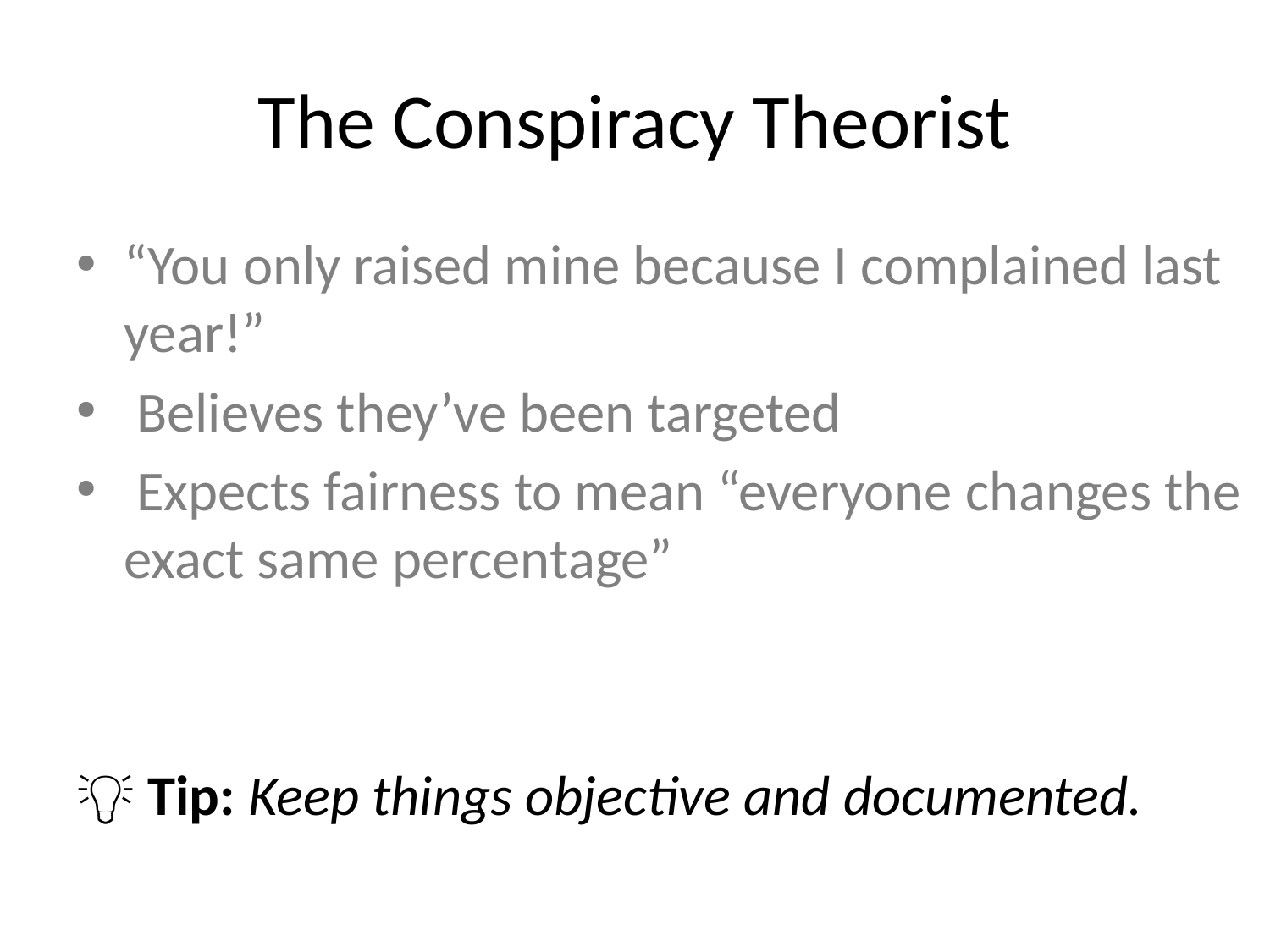

# The Conspiracy Theorist
“You only raised mine because I complained last year!”
 Believes they’ve been targeted
 Expects fairness to mean “everyone changes the exact same percentage”

💡 Tip: Keep things objective and documented.